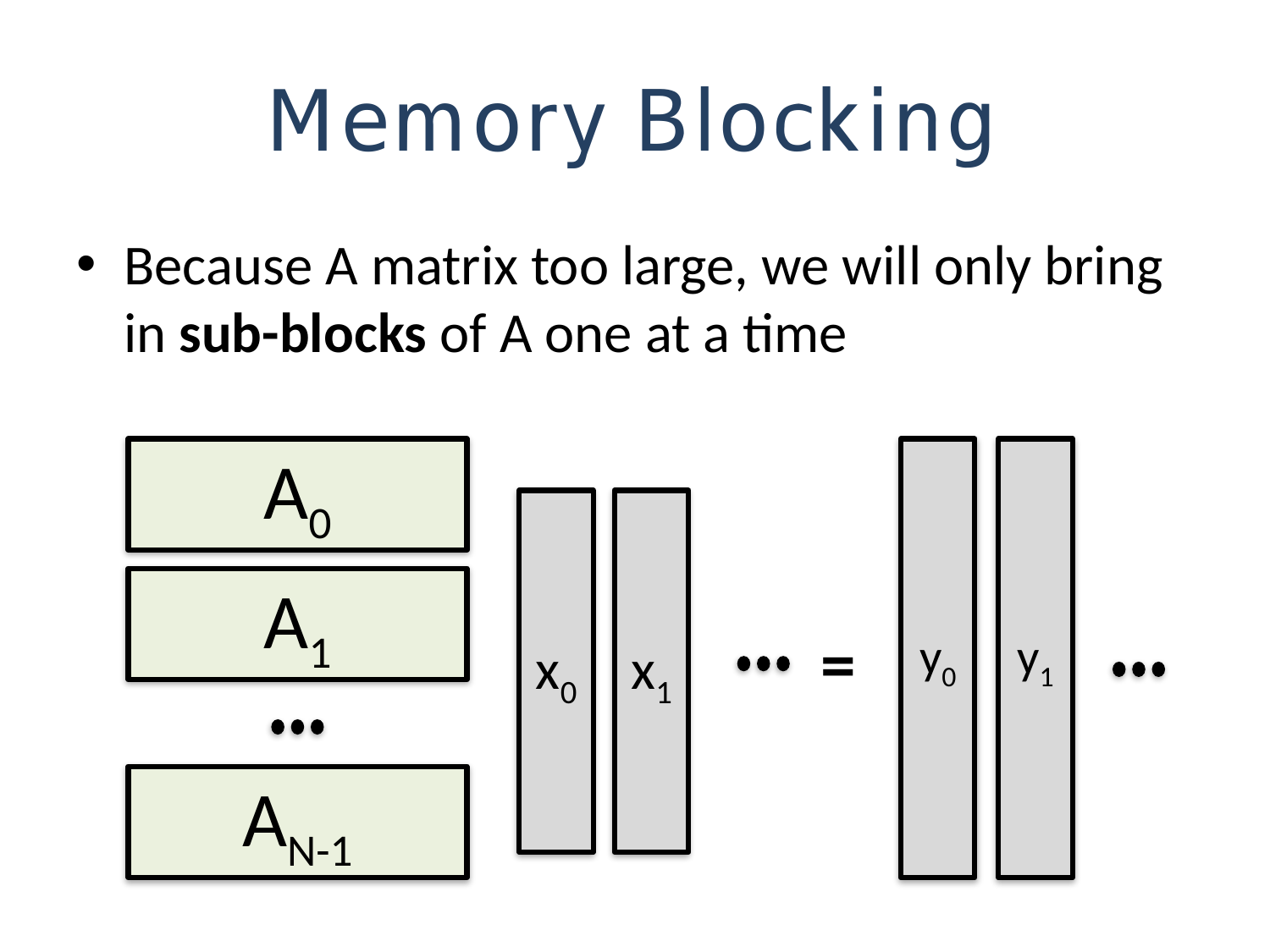

# Memory Blocking
Because A matrix too large, we will only bring in sub-blocks of A one at a time

y1
y0
A0
x1
x0
A1
=

AN-1